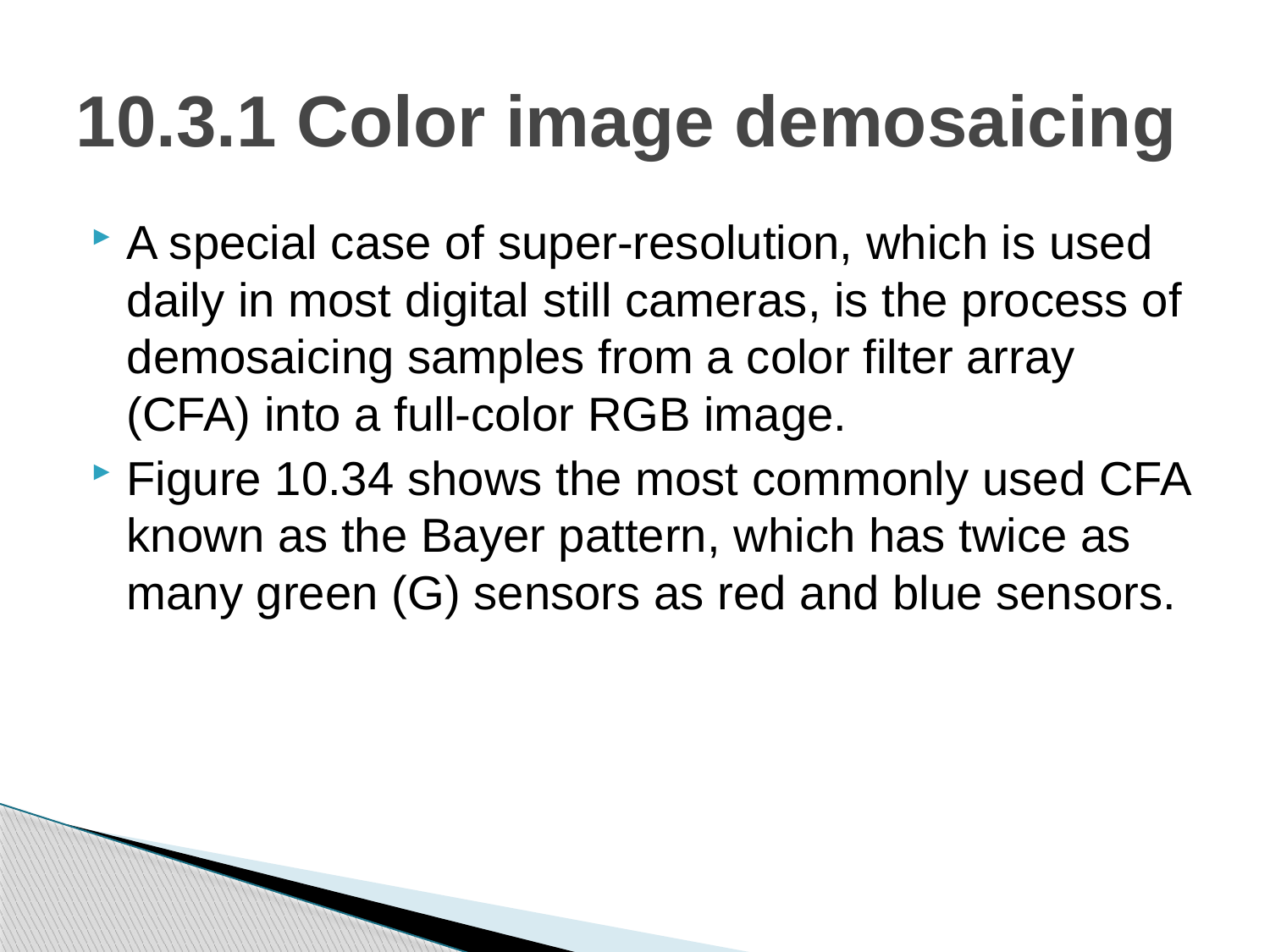

# 10.3.1 Color image demosaicing
A special case of super-resolution, which is used daily in most digital still cameras, is the process of demosaicing samples from a color filter array (CFA) into a full-color RGB image.
Figure 10.34 shows the most commonly used CFA known as the Bayer pattern, which has twice as many green (G) sensors as red and blue sensors.